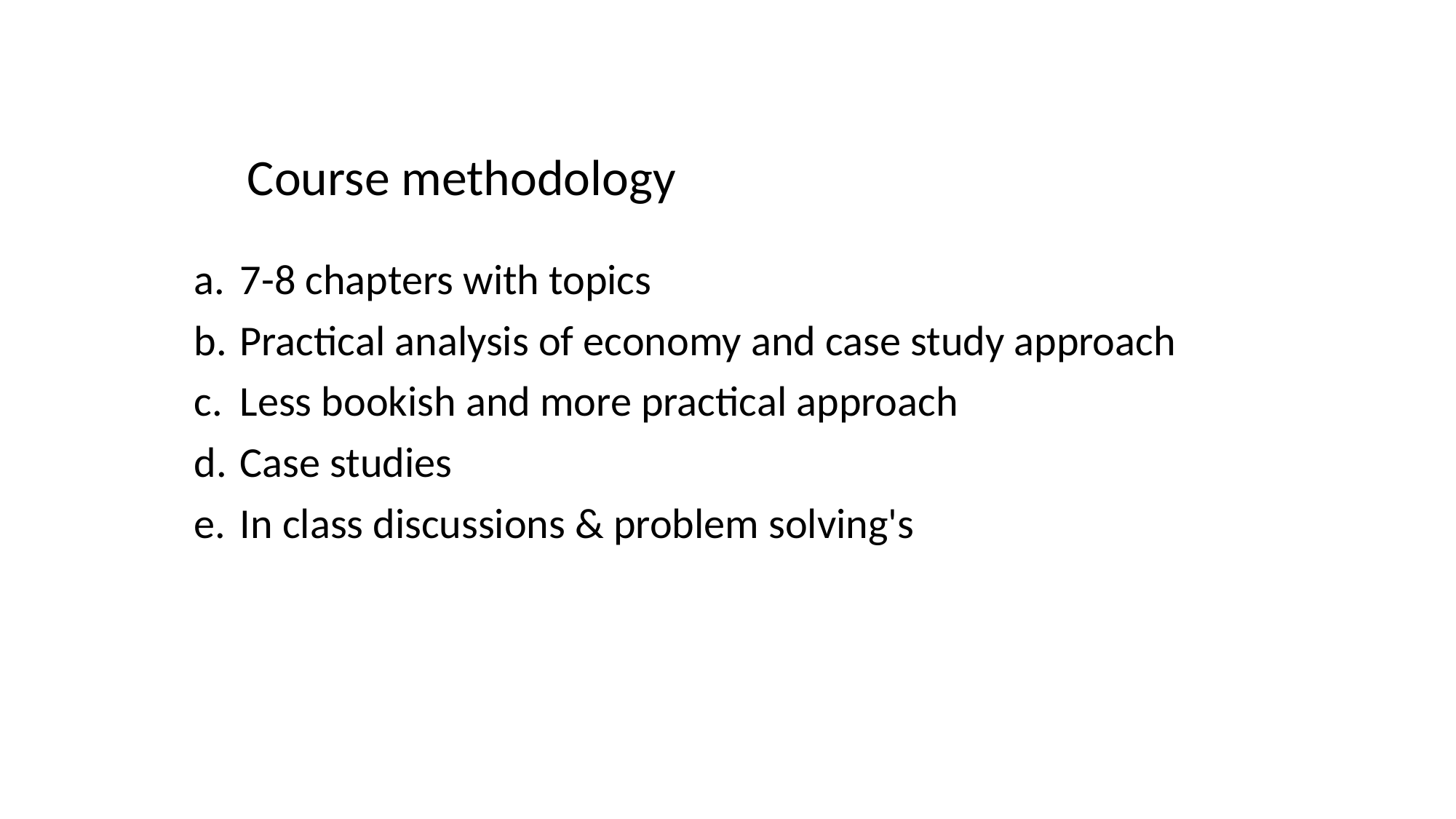

# Course methodology
7-8 chapters with topics
Practical analysis of economy and case study approach
Less bookish and more practical approach
Case studies
In class discussions & problem solving's